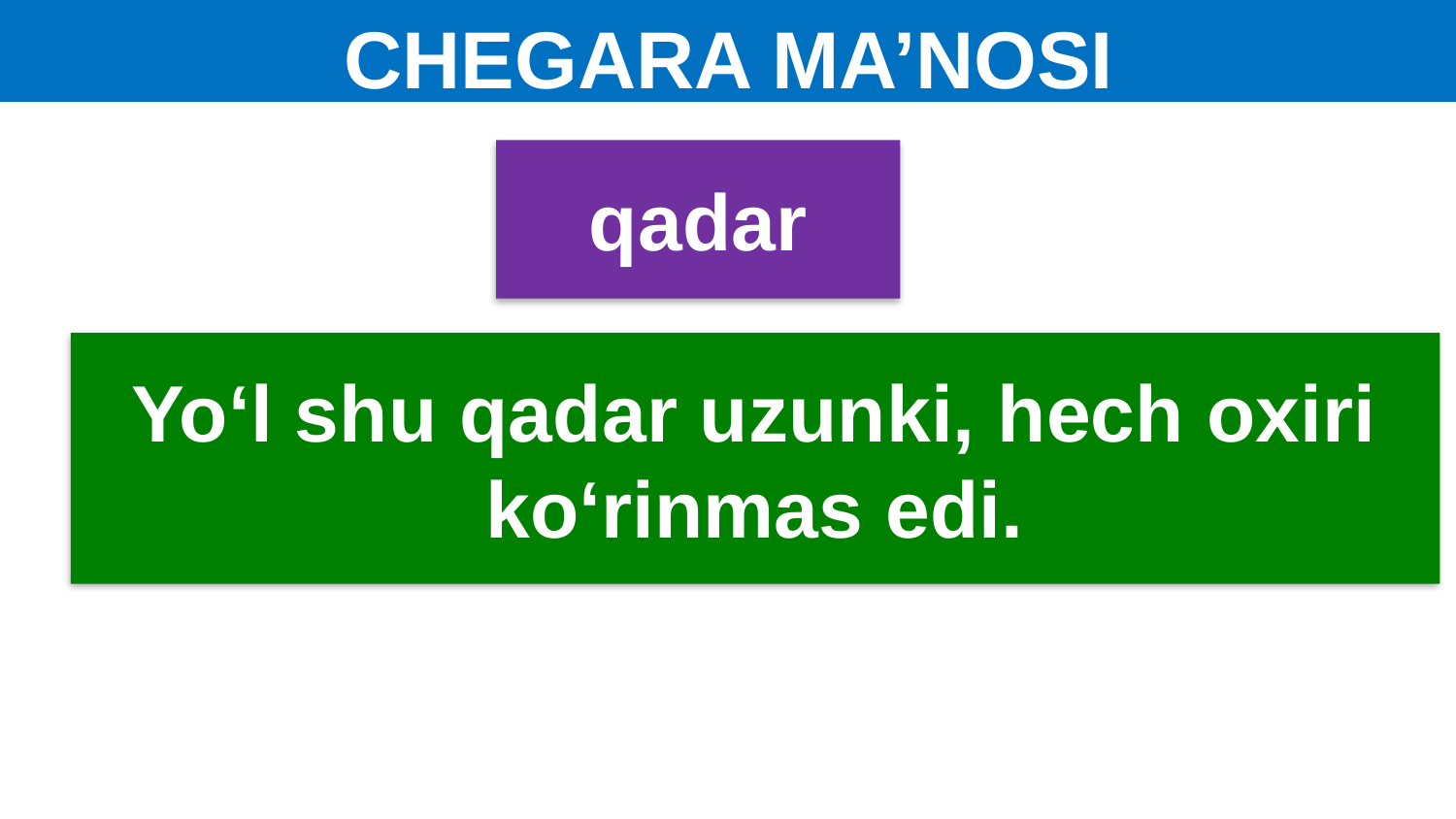

# CHEGARA MA’NOSI
qadar
Yo‘l shu qadar uzunki, hech oxiri ko‘rinmas edi.